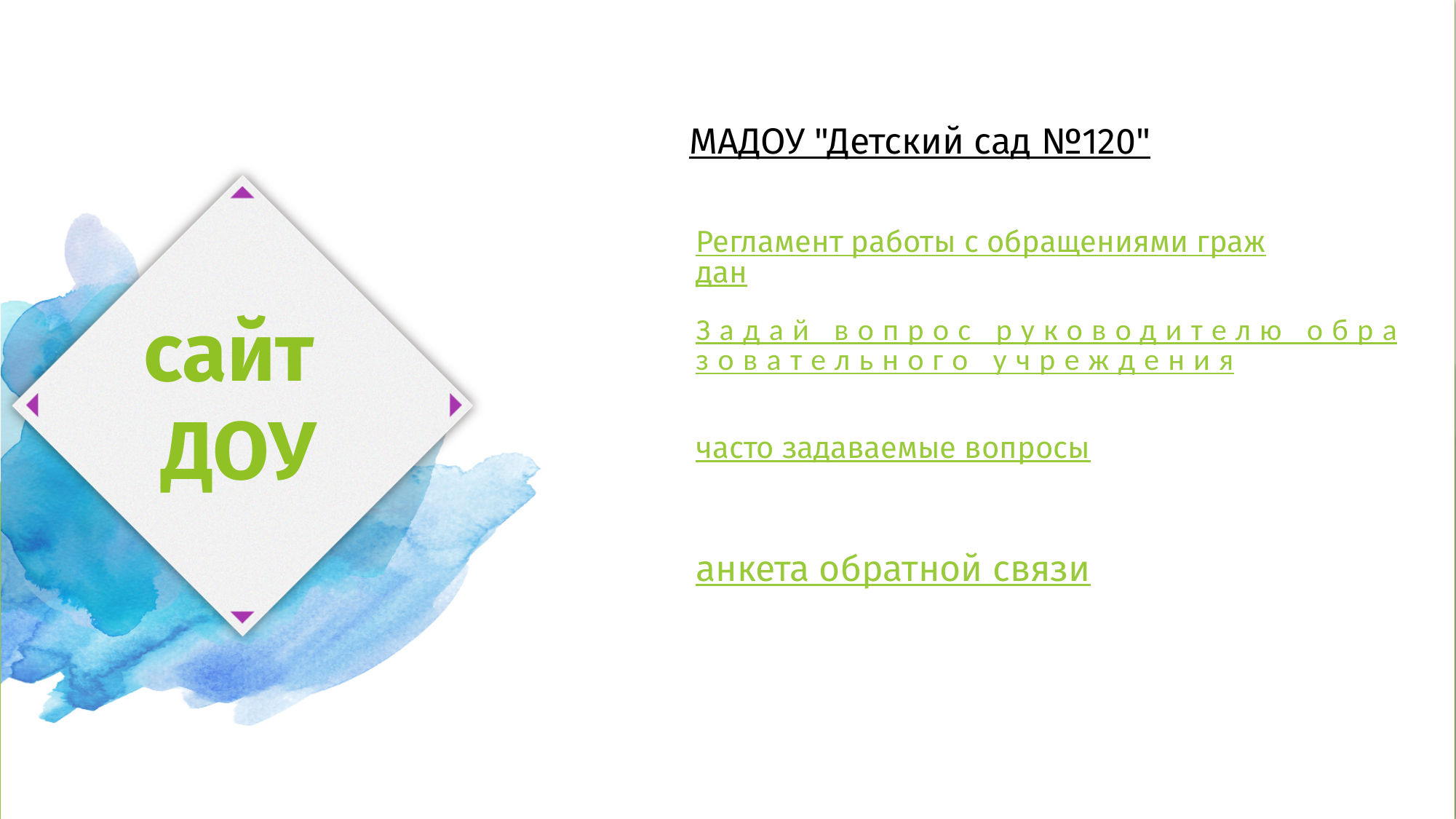

МАДОУ "Детский сад №120"
Регламент работы с обращениями граждан
сайт
ДОУ
Задай вопрос руководителю образовательного учреждения

часто задаваемые вопросы
анкета обратной связи